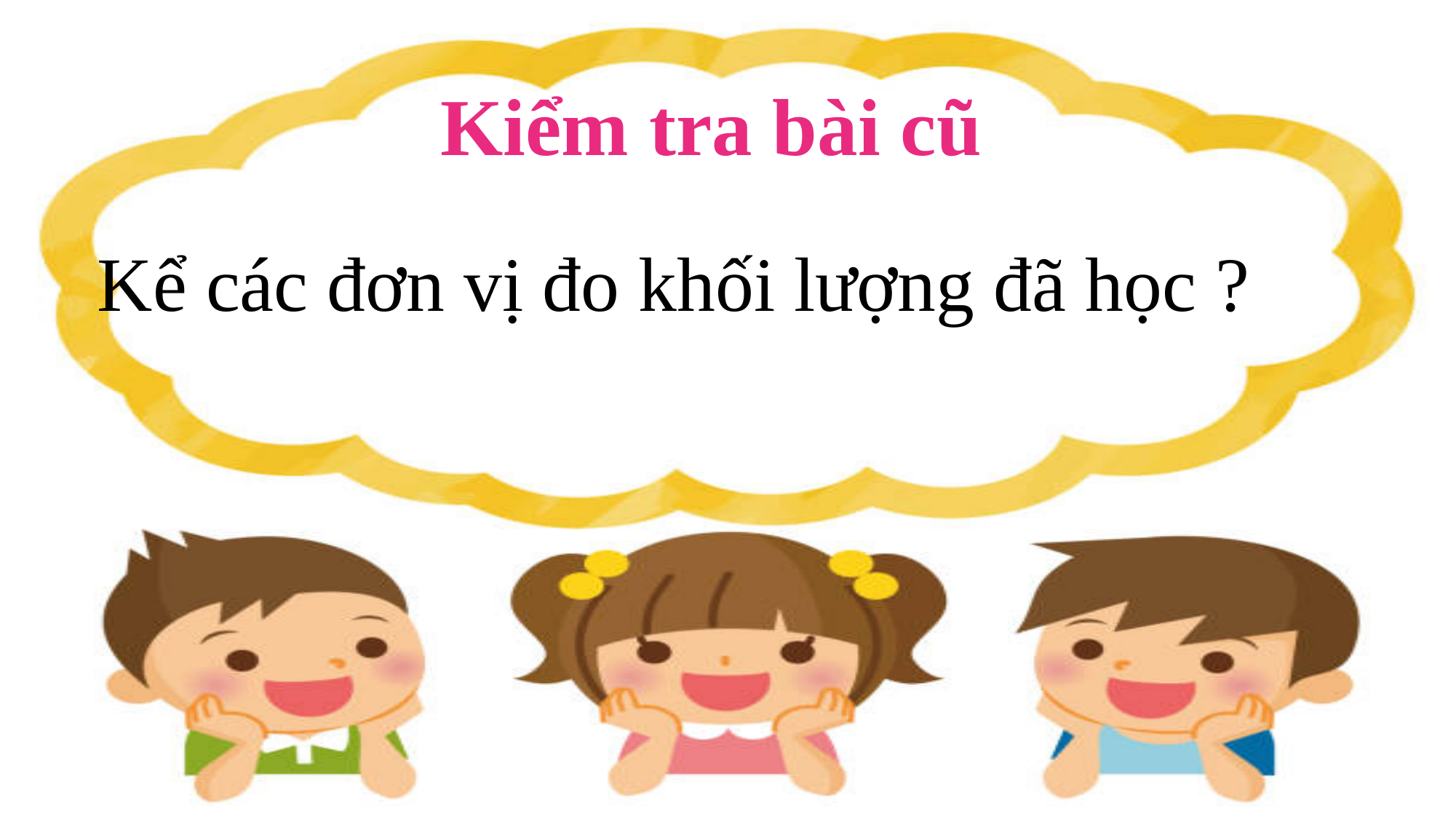

Kiểm tra bài cũ
Kể các đơn vị đo khối lượng đã học ?